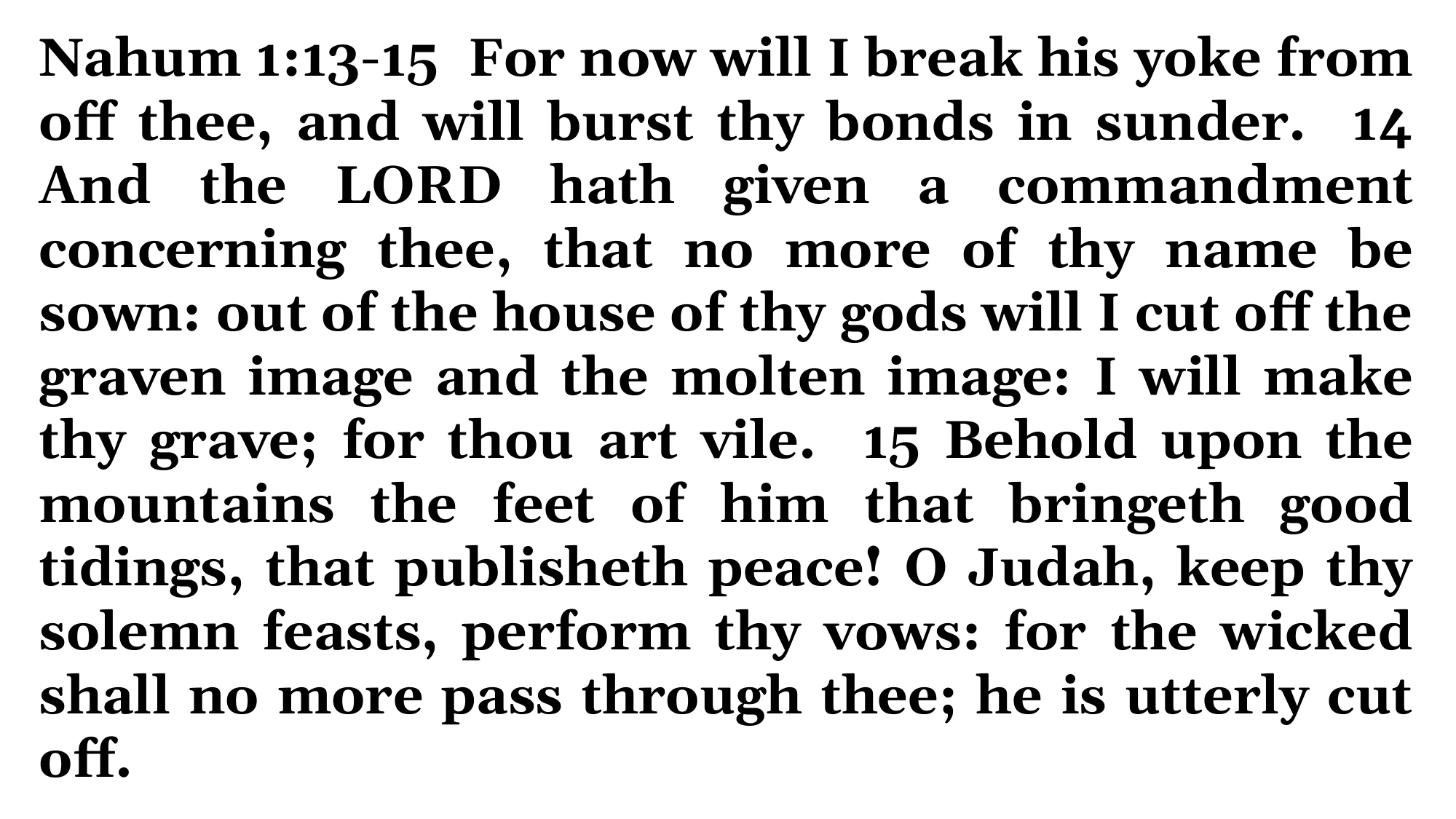

Nahum 1:13-15  For now will I break his yoke from off thee, and will burst thy bonds in sunder.  14 And the LORD hath given a commandment concerning thee, that no more of thy name be sown: out of the house of thy gods will I cut off the graven image and the molten image: I will make thy grave; for thou art vile.  15 Behold upon the mountains the feet of him that bringeth good tidings, that publisheth peace! O Judah, keep thy solemn feasts, perform thy vows: for the wicked shall no more pass through thee; he is utterly cut off.